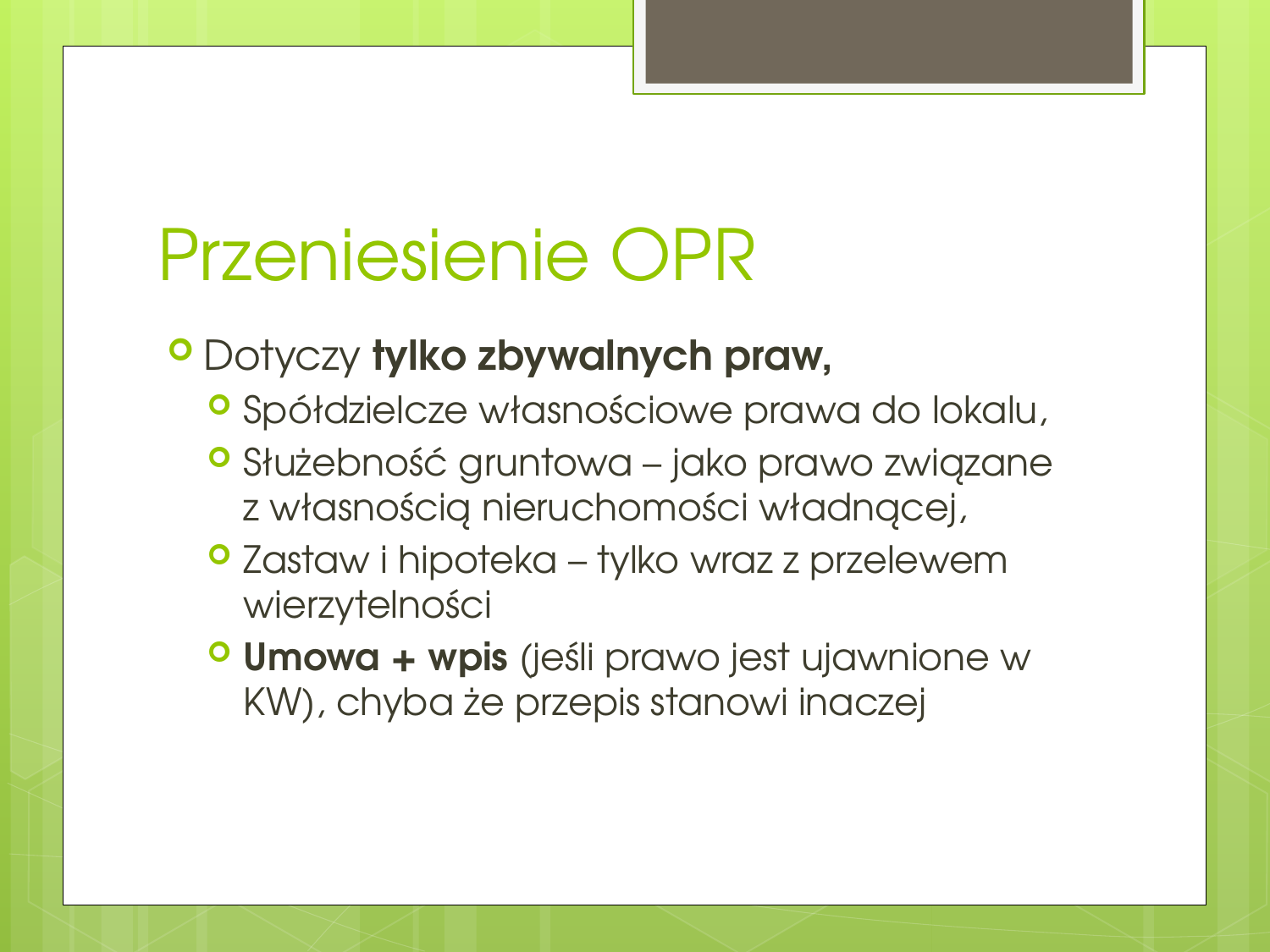

# Przeniesienie OPR
Dotyczy tylko zbywalnych praw,
Spółdzielcze własnościowe prawa do lokalu,
Służebność gruntowa – jako prawo związane z własnością nieruchomości władnącej,
Zastaw i hipoteka – tylko wraz z przelewem wierzytelności
Umowa + wpis (jeśli prawo jest ujawnione w KW), chyba że przepis stanowi inaczej